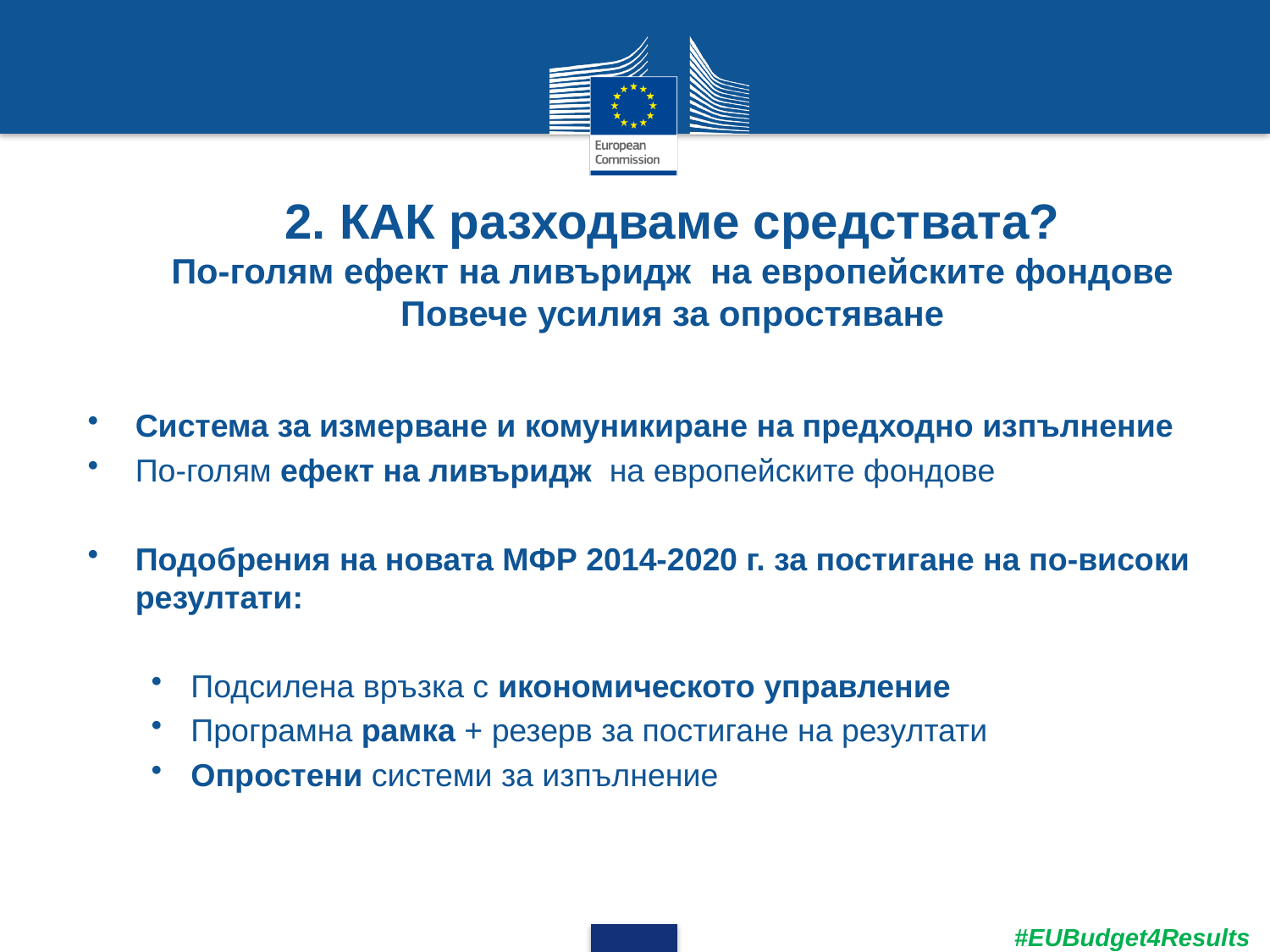

# 2. КАК разходваме средствата? По-голям ефект на ливъридж  на европейските фондове Повече усилия за опростяване

Система за измерване и комуникиране на предходно изпълнение
По-голям ефект на ливъридж  на европейските фондове

Подобрения на новата МФР 2014-2020 г. за постигане на по-високи резултати:

Подсилена връзка с икономическото управление
Програмна рамка + резерв за постигане на резултати
Опростени системи за изпълнение

#EUBudget4Results